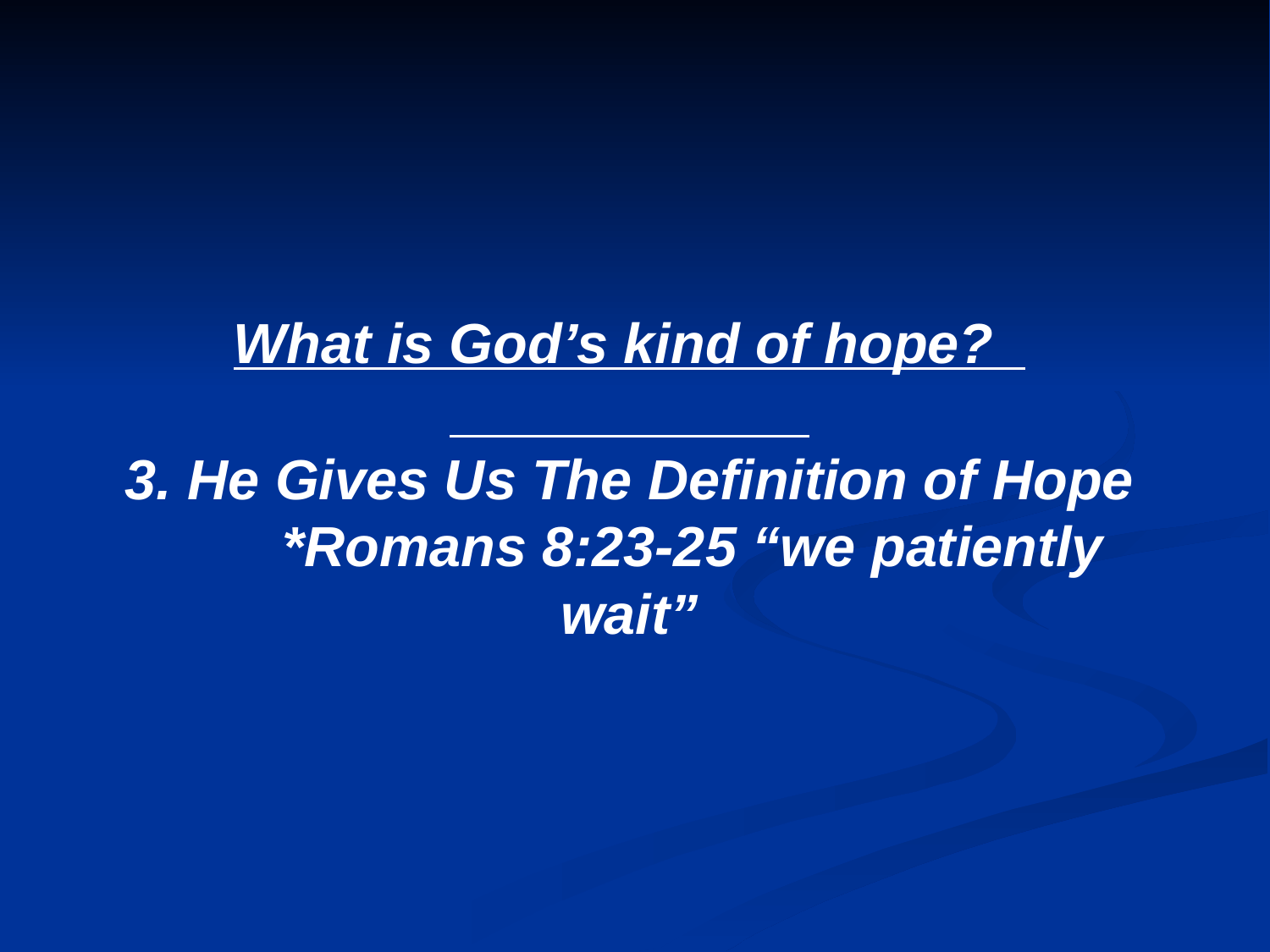

What is God’s kind of hope?

3. He Gives Us The Definition of Hope
	*Romans 8:23-25 “we patiently wait”